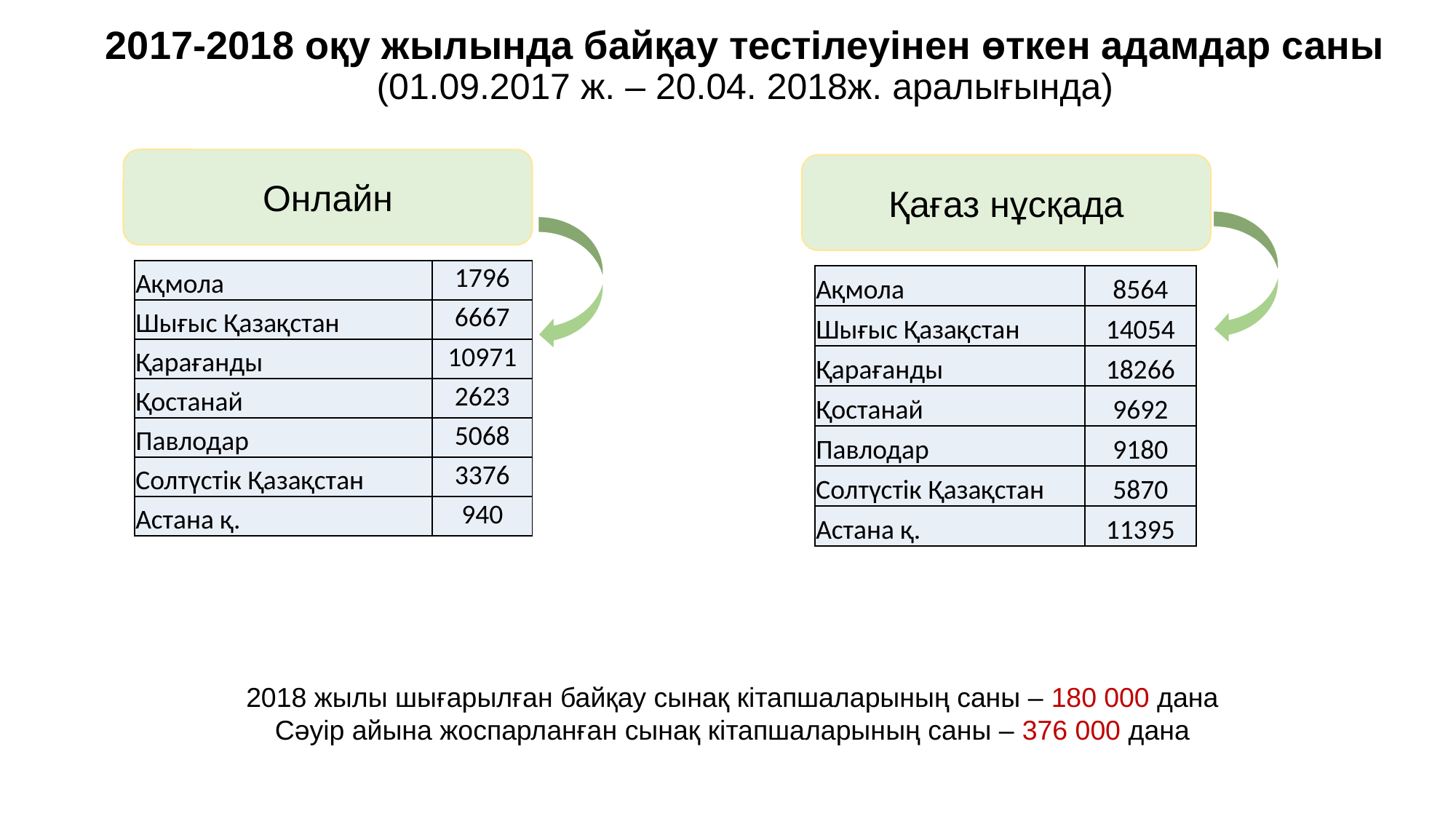

# 2017-2018 оқу жылында байқау тестілеуінен өткен адамдар саны (01.09.2017 ж. – 20.04. 2018ж. аралығында)

Онлайн

Қағаз нұсқада

| Ақмола | 1796 |
| --- | --- |
| Шығыс Қазақстан | 6667 |
| Қарағанды | 10971 |
| Қостанай | 2623 |
| Павлодар | 5068 |
| Солтүстік Қазақстан | 3376 |
| Астана қ. | 940 |
| Ақмола | 8564 |
| --- | --- |
| Шығыс Қазақстан | 14054 |
| Қарағанды | 18266 |
| Қостанай | 9692 |
| Павлодар | 9180 |
| Солтүстік Қазақстан | 5870 |
| Астана қ. | 11395 |
2018 жылы шығарылған байқау сынақ кітапшаларының саны – 180 000 дана
Сәуір айына жоспарланған сынақ кітапшаларының саны – 376 000 дана